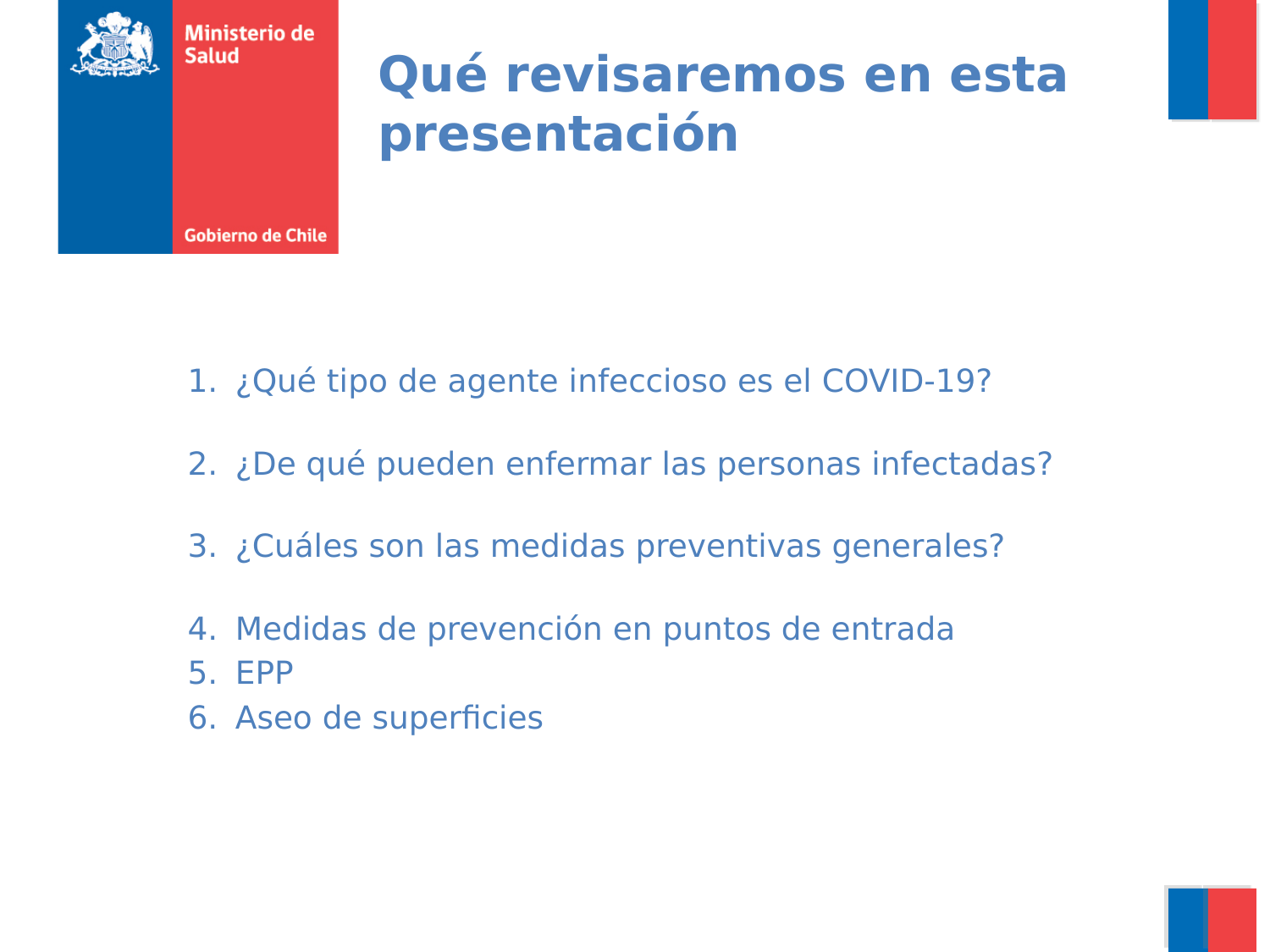

Qué revisaremos en esta presentación
¿Qué tipo de agente infeccioso es el COVID-19?
¿De qué pueden enfermar las personas infectadas?
¿Cuáles son las medidas preventivas generales?
Medidas de prevención en puntos de entrada
EPP
Aseo de superficies